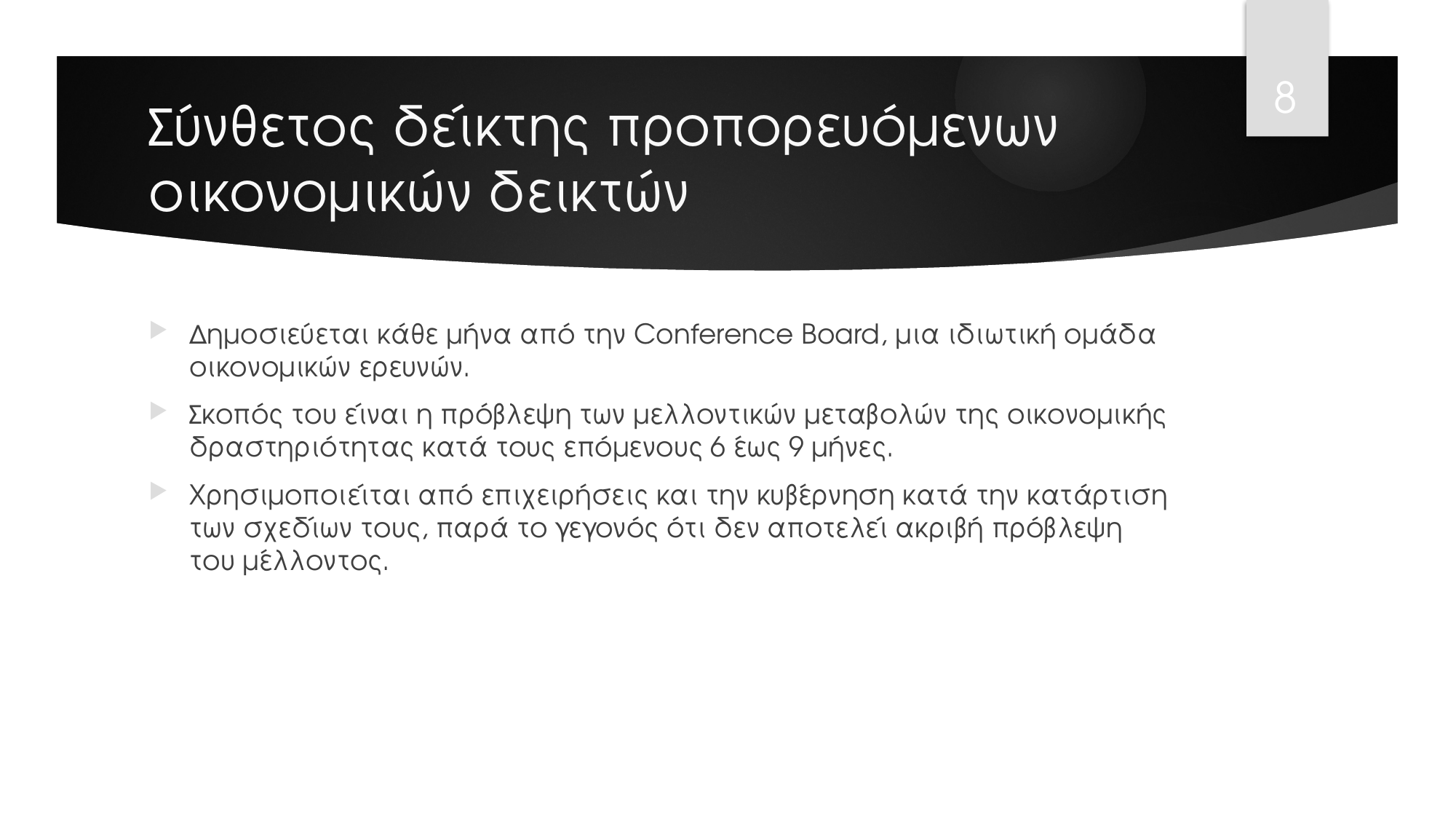

8
# Σύνθετος δείκτης προπορευόμενων οικονομικών δεικτών
Δημοσιεύεται κάθε μήνα από την Conference Board, μια ιδιωτική ομάδα οικονομικών ερευνών.
Σκοπός του είναι η πρόβλεψη των μελλοντικών μεταβολών της οικονομικής δραστηριότητας κατά τους επόμενους 6 έως 9 μήνες.
Χρησιμοποιείται από επιχειρήσεις και την κυβέρνηση κατά την κατάρτιση των σχεδίων τους, παρά το γεγονός ότι δεν αποτελεί ακριβή πρόβλεψη του μέλλοντος.